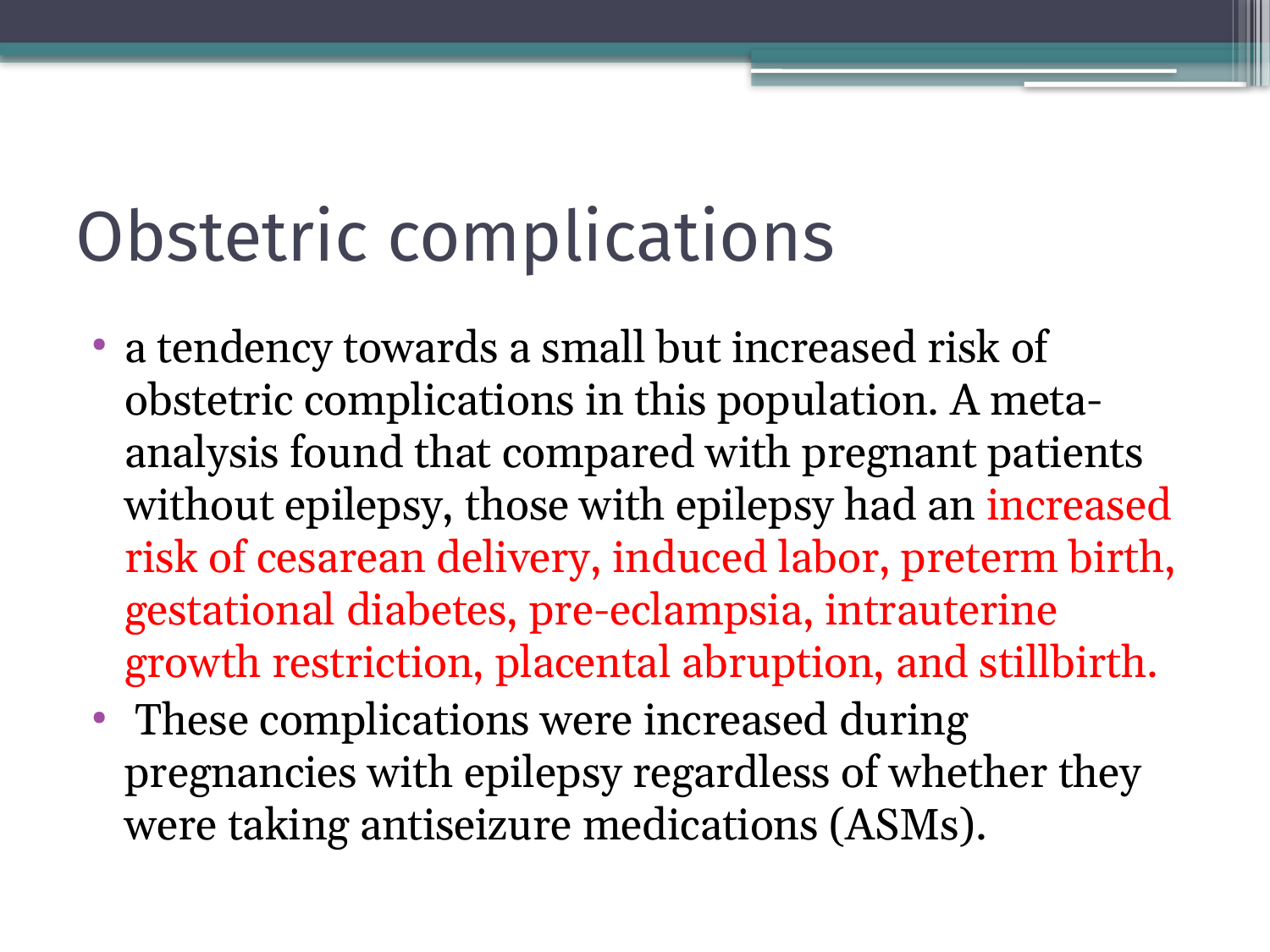

# Obstetric complications
a tendency towards a small but increased risk of obstetric complications in this population. A meta-analysis found that compared with pregnant patients without epilepsy, those with epilepsy had an increased risk of cesarean delivery, induced labor, preterm birth, gestational diabetes, pre-eclampsia, intrauterine growth restriction, placental abruption, and stillbirth.
 These complications were increased during pregnancies with epilepsy regardless of whether they were taking antiseizure medications (ASMs).